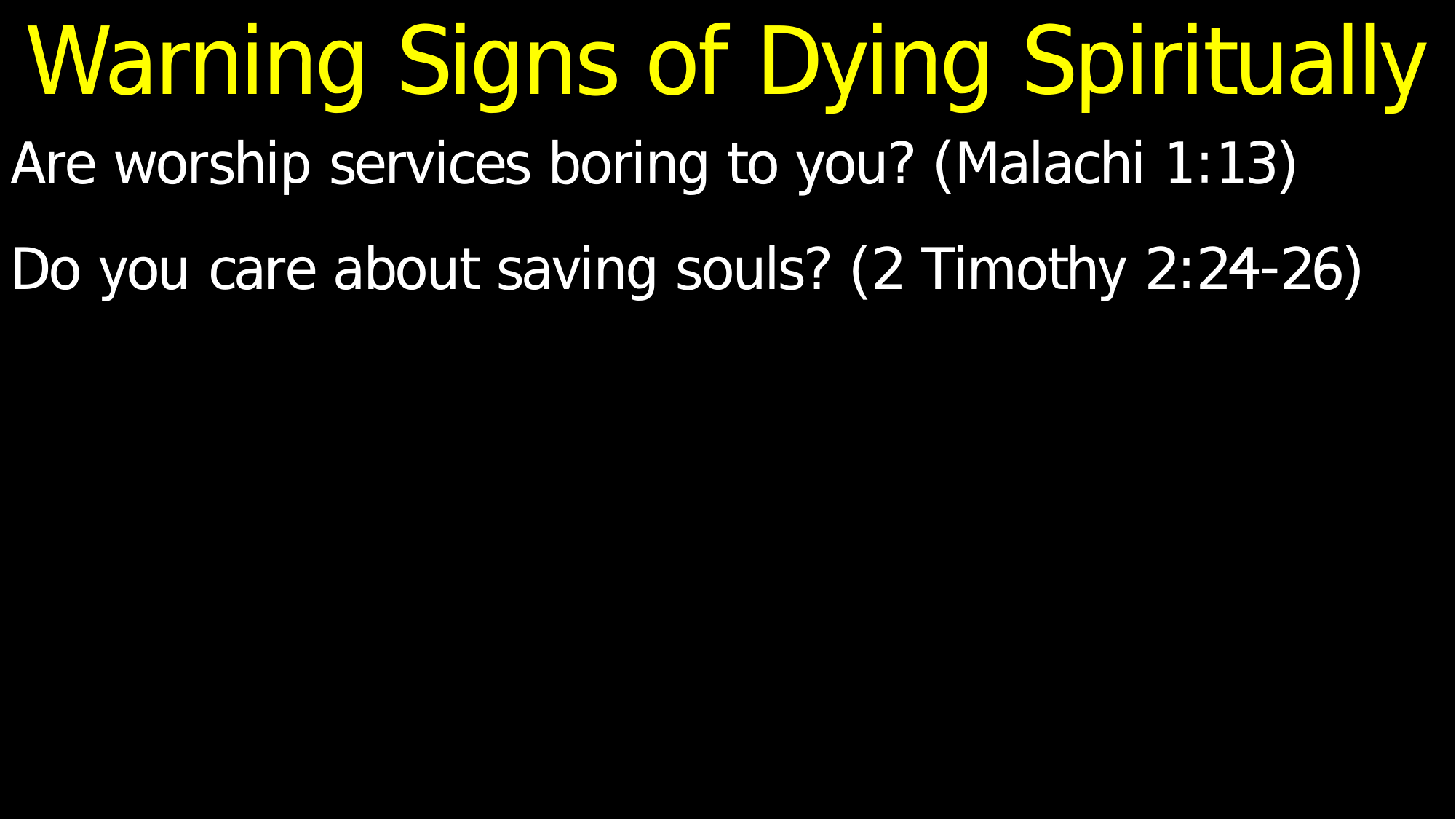

# Warning Signs of Dying Spiritually
Are worship services boring to you? (Malachi 1:13)

Do you care about saving souls? (2 Timothy 2:24-26)